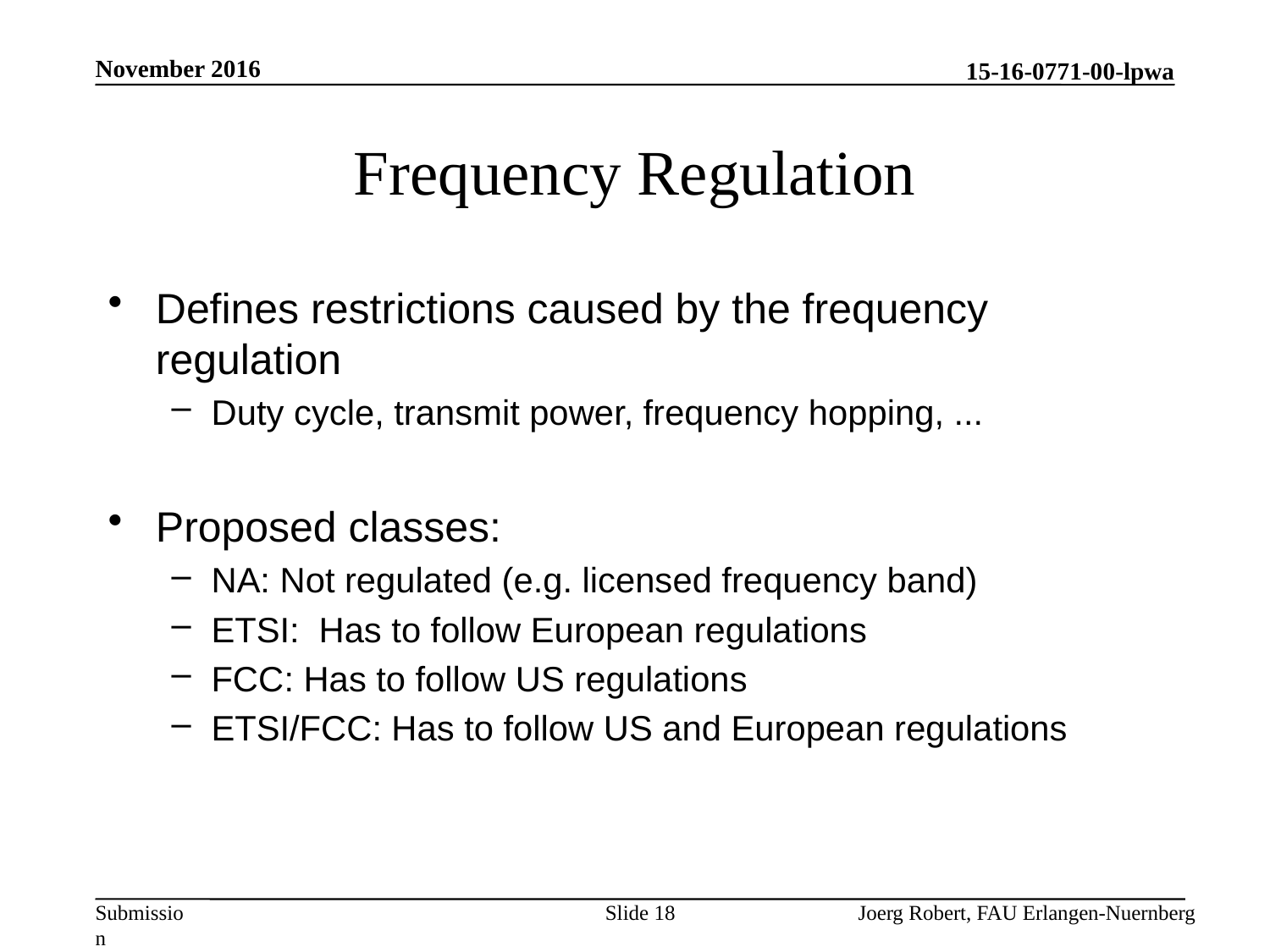

November 2016
# Frequency Regulation
Defines restrictions caused by the frequency regulation
Duty cycle, transmit power, frequency hopping, ...

Proposed classes:
NA: Not regulated (e.g. licensed frequency band)
ETSI:  Has to follow European regulations
FCC: Has to follow US regulations
ETSI/FCC: Has to follow US and European regulations
Slide 18
Joerg Robert, FAU Erlangen-Nuernberg